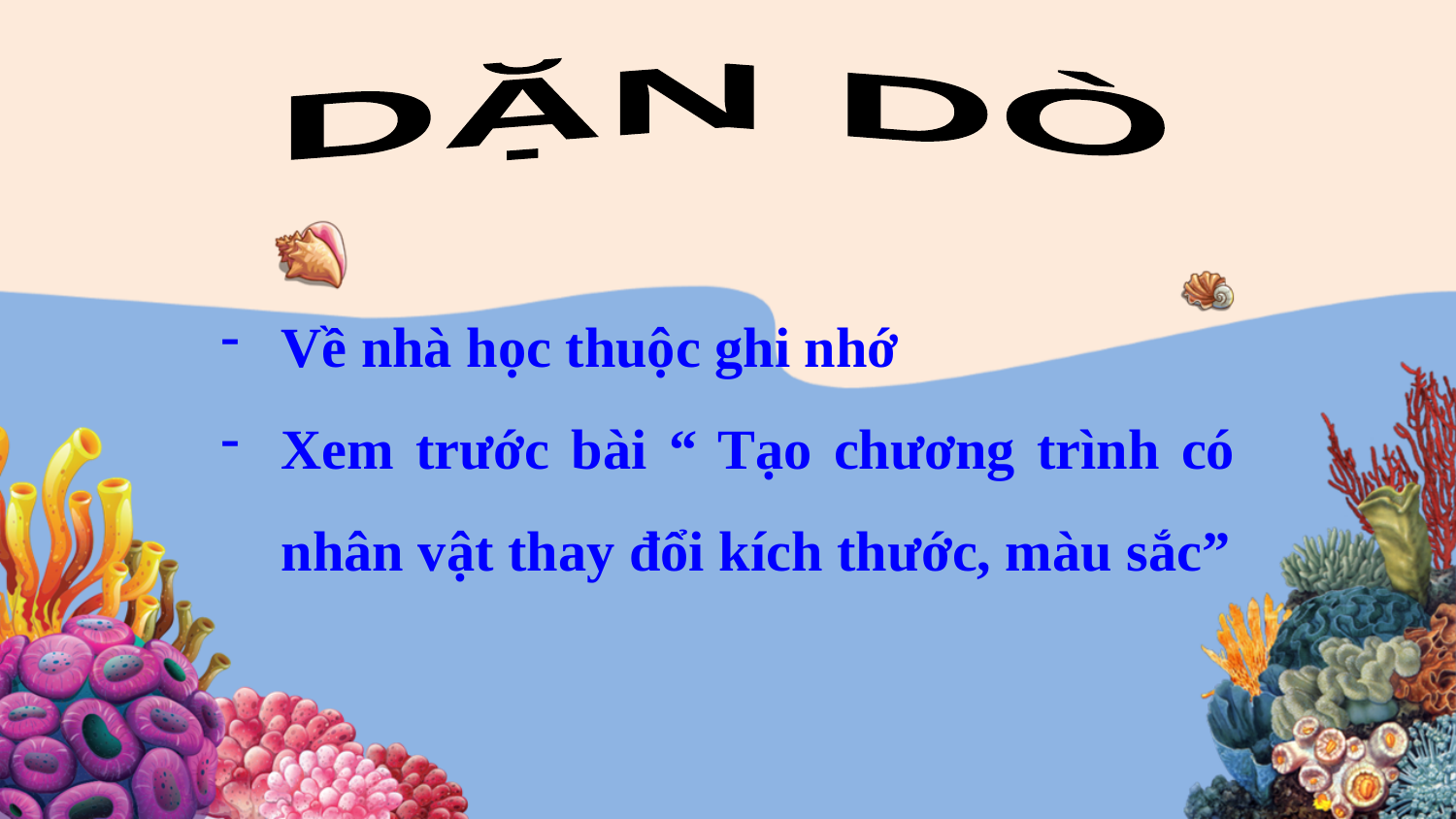

DẶN DÒ
Về nhà học thuộc ghi nhớ
Xem trước bài “ Tạo chương trình có nhân vật thay đổi kích thước, màu sắc”